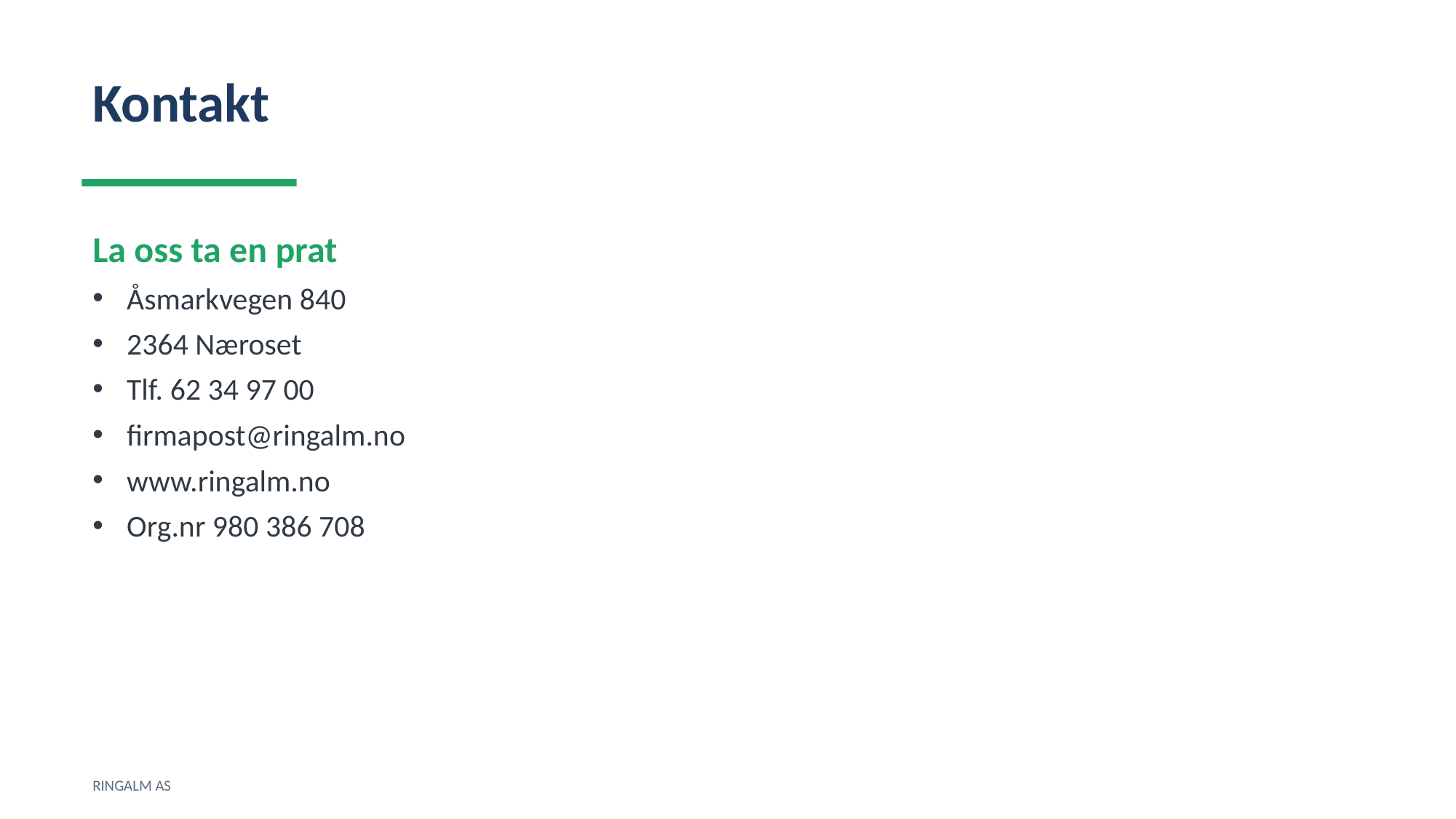

Kontakt

La oss ta en prat
Åsmarkvegen 840
2364 Næroset
Tlf. 62 34 97 00
firmapost@ringalm.no
www.ringalm.no
Org.nr 980 386 708
RINGALM AS